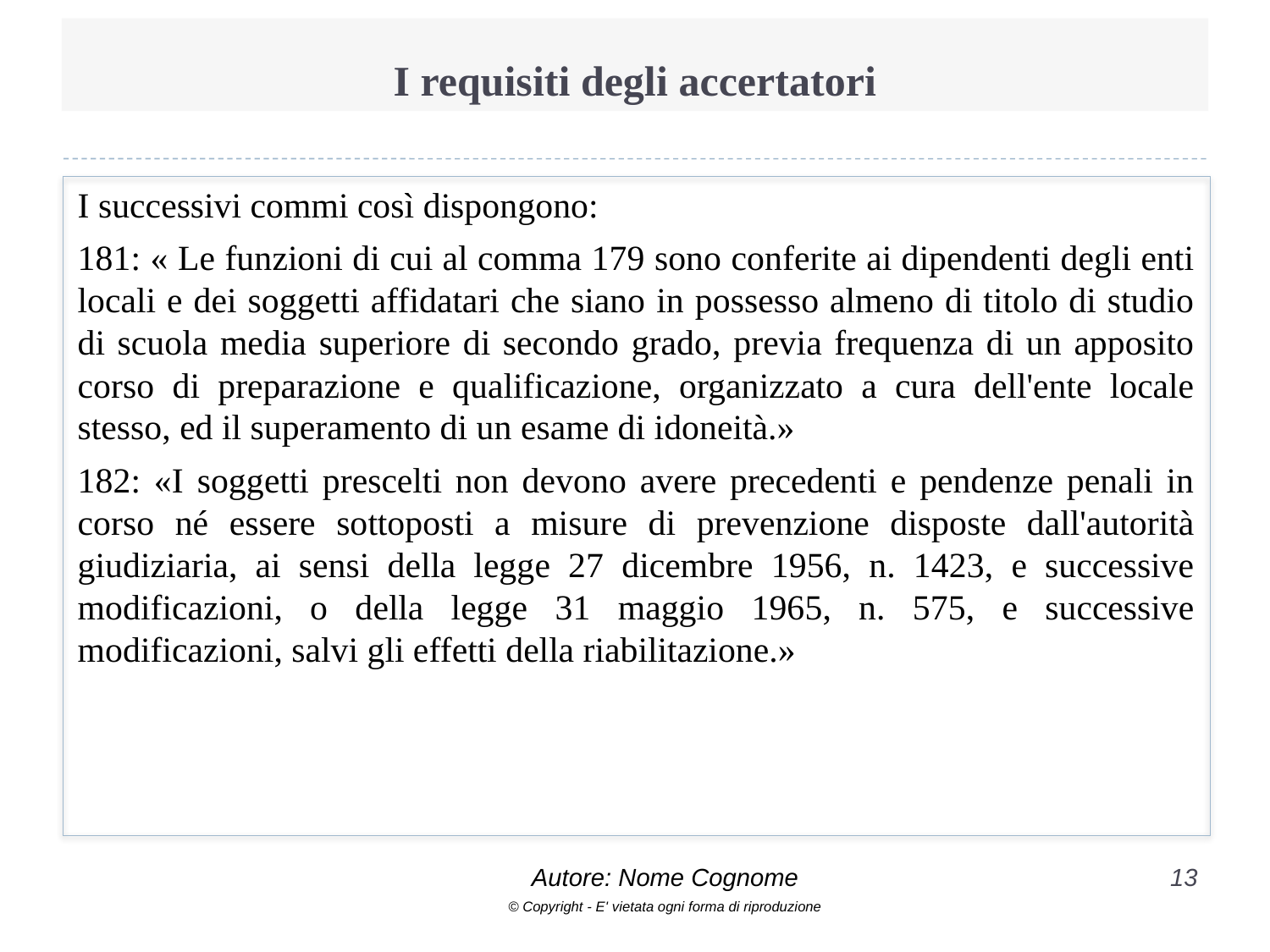

# I requisiti degli accertatori

I successivi commi così dispongono:
181: « Le funzioni di cui al comma 179 sono conferite ai dipendenti degli enti locali e dei soggetti affidatari che siano in possesso almeno di titolo di studio di scuola media superiore di secondo grado, previa frequenza di un apposito corso di preparazione e qualificazione, organizzato a cura dell'ente locale stesso, ed il superamento di un esame di idoneità.»
182: «I soggetti prescelti non devono avere precedenti e pendenze penali in corso né essere sottoposti a misure di prevenzione disposte dall'autorità giudiziaria, ai sensi della legge 27 dicembre 1956, n. 1423, e successive modificazioni, o della legge 31 maggio 1965, n. 575, e successive modificazioni, salvi gli effetti della riabilitazione.»